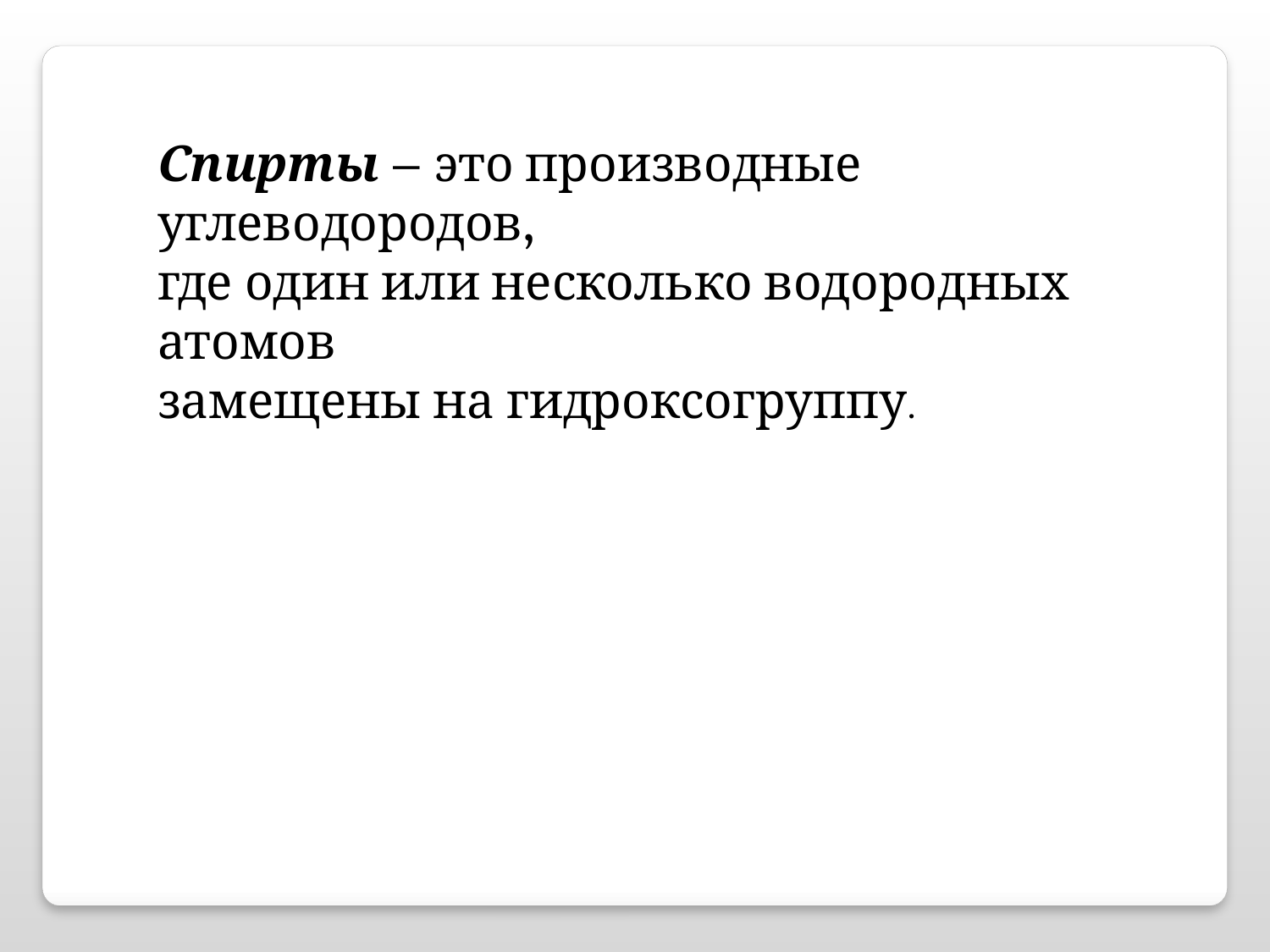

Спирты – это производные углеводородов,
где один или несколько водородных атомов
замещены на гидроксогруппу.